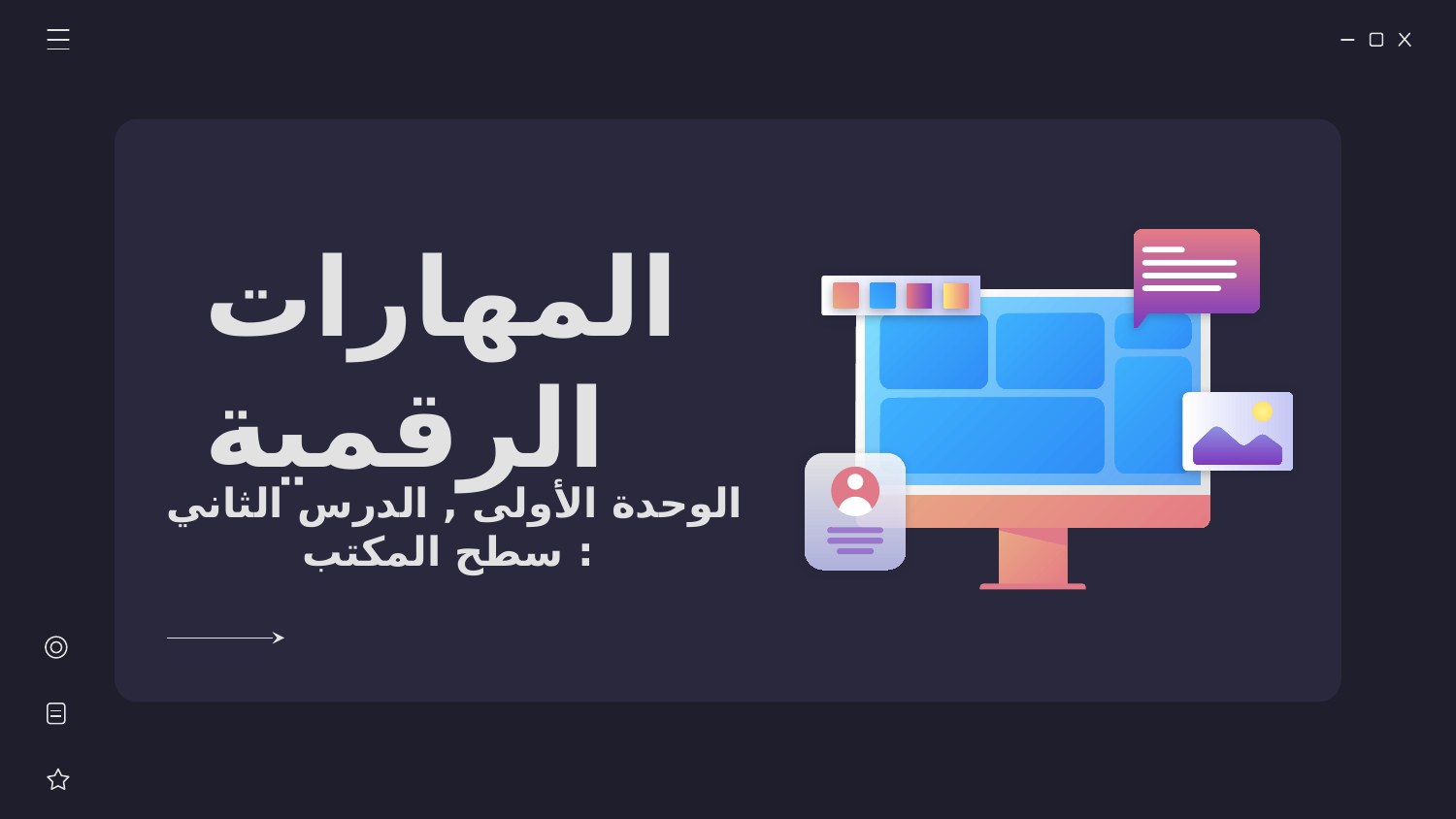

# المهارات الرقمية

الوحدة الأولى , الدرس الثاني : سطح المكتب